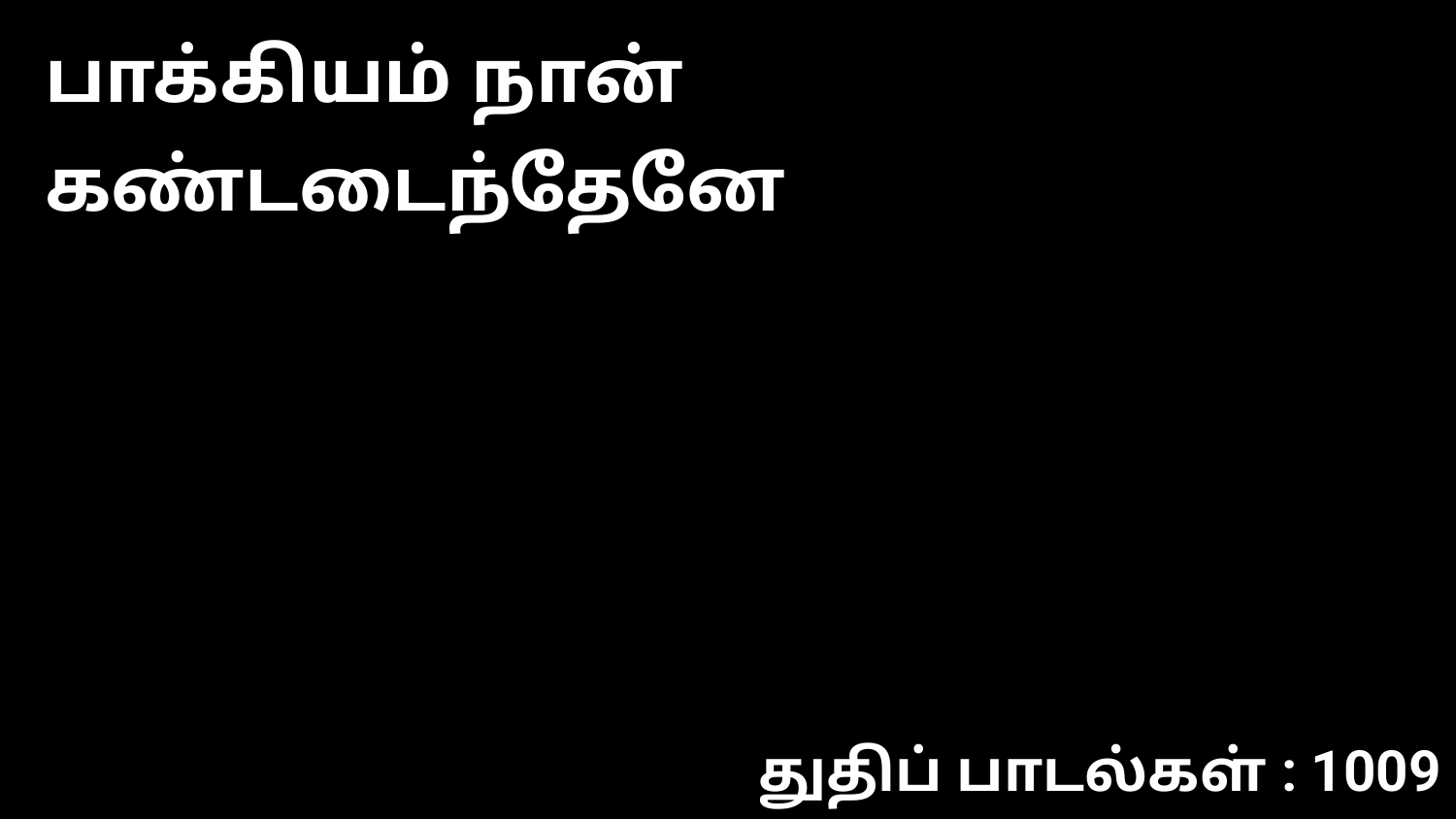

பாக்கியம் நான் கண்டடைந்தேனே
துதிப் பாடல்கள் : 1009